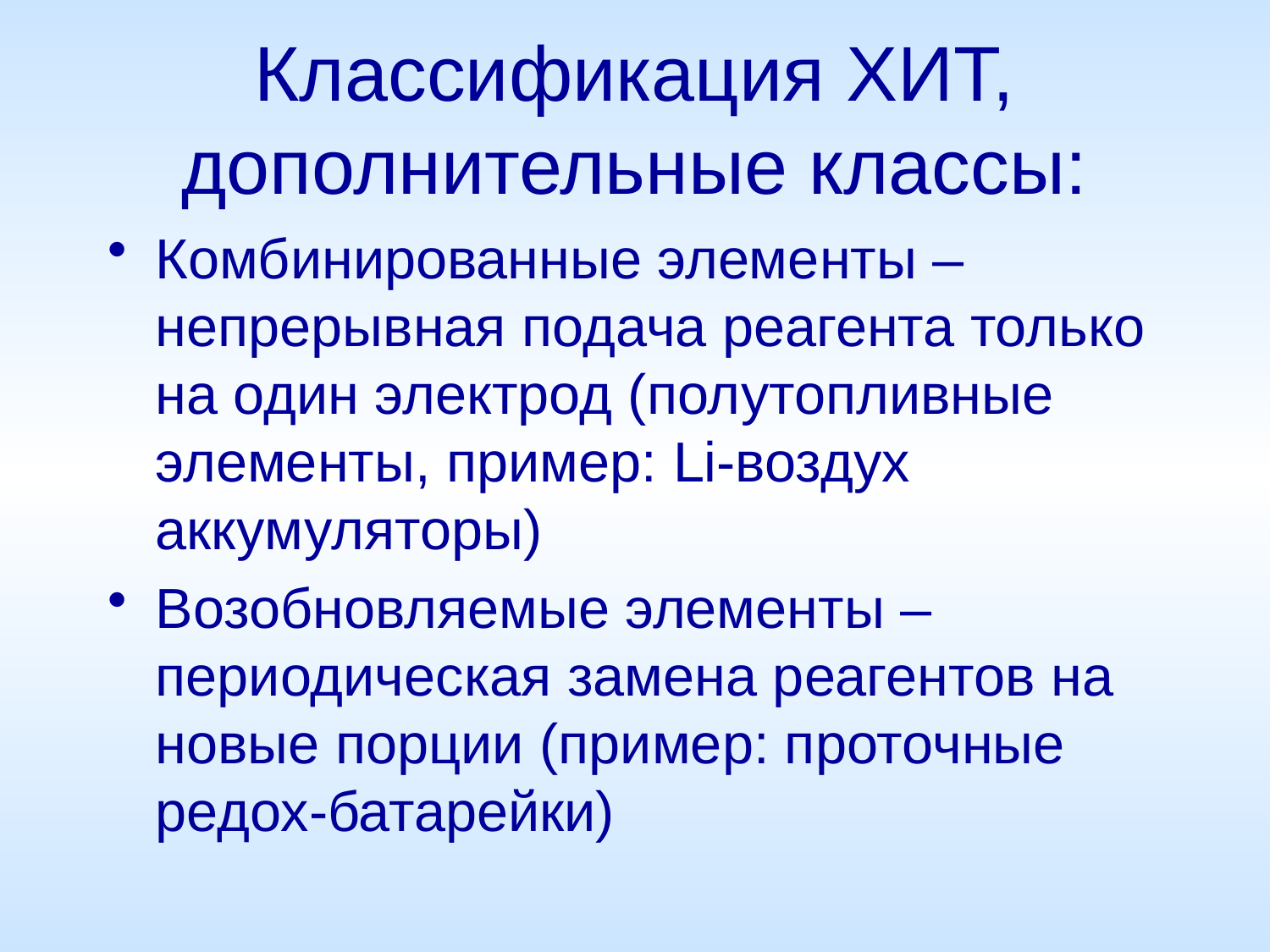

# Классификация ХИТ, дополнительные классы:
Комбинированные элементы – непрерывная подача реагента только на один электрод (полутопливные элементы, пример: Li-воздух аккумуляторы)
Возобновляемые элементы – периодическая замена реагентов на новые порции (пример: проточные редох-батарейки)